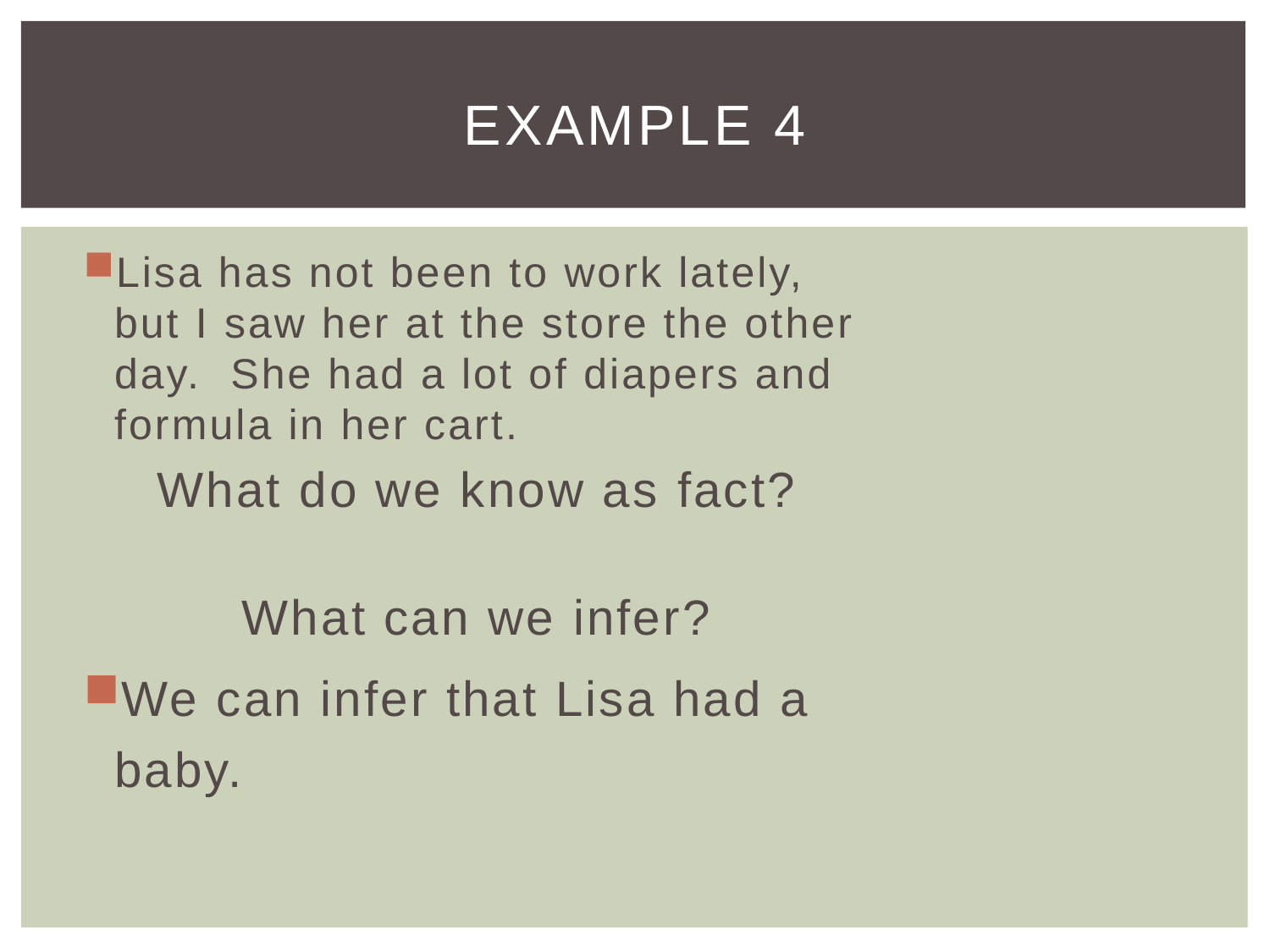

# Example 4
Lisa has not been to work lately, but I saw her at the store the other day.  She had a lot of diapers and formula in her cart.
What do we know as fact?
What can we infer?
We can infer that Lisa had a baby.